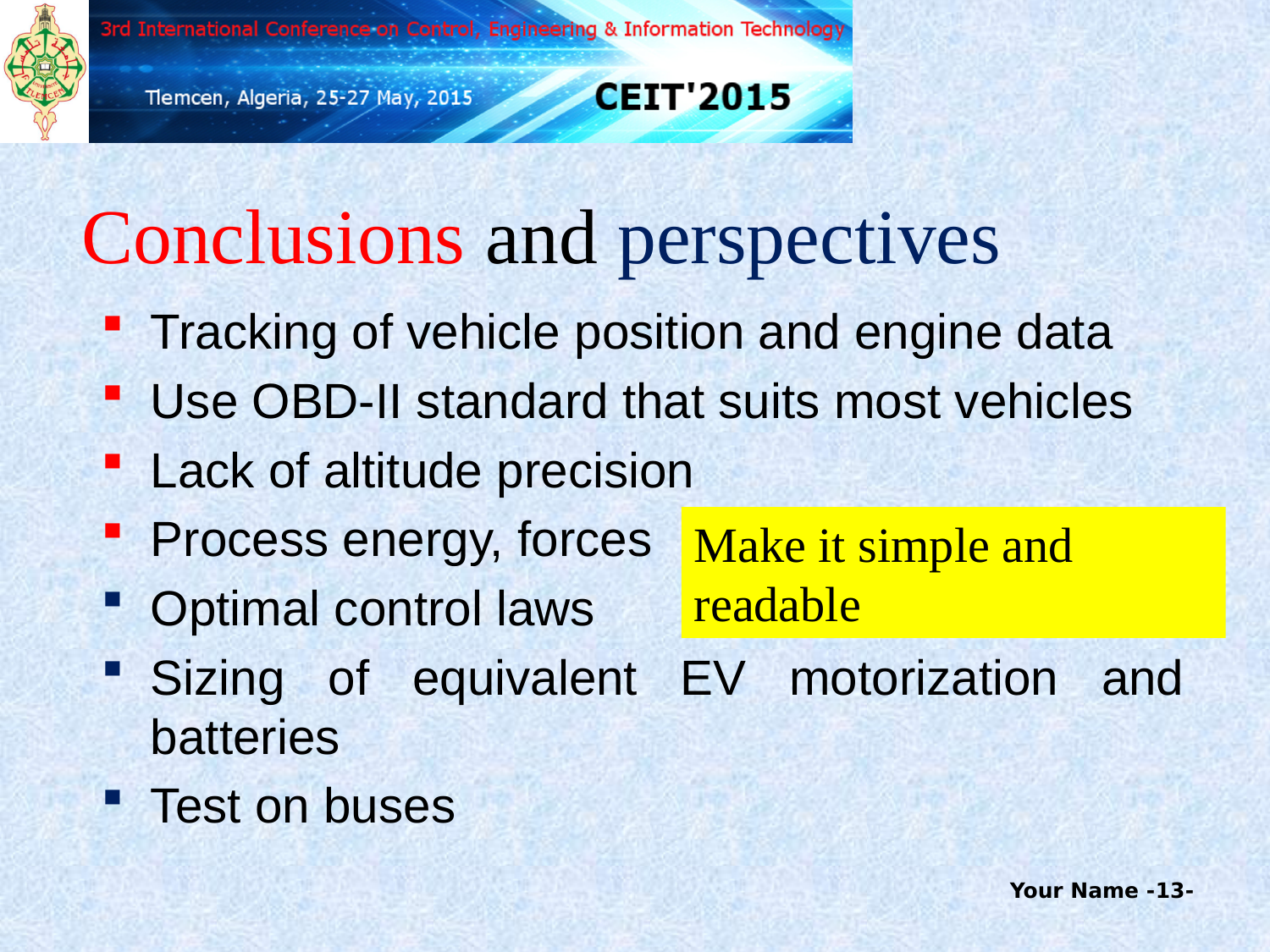

Conclusions and perspectives
Tracking of vehicle position and engine data
Use OBD-II standard that suits most vehicles
Lack of altitude precision
Process energy, forces
Optimal control laws
Sizing of equivalent EV motorization and batteries
Test on buses
Make it simple and readable
Your Name -13-